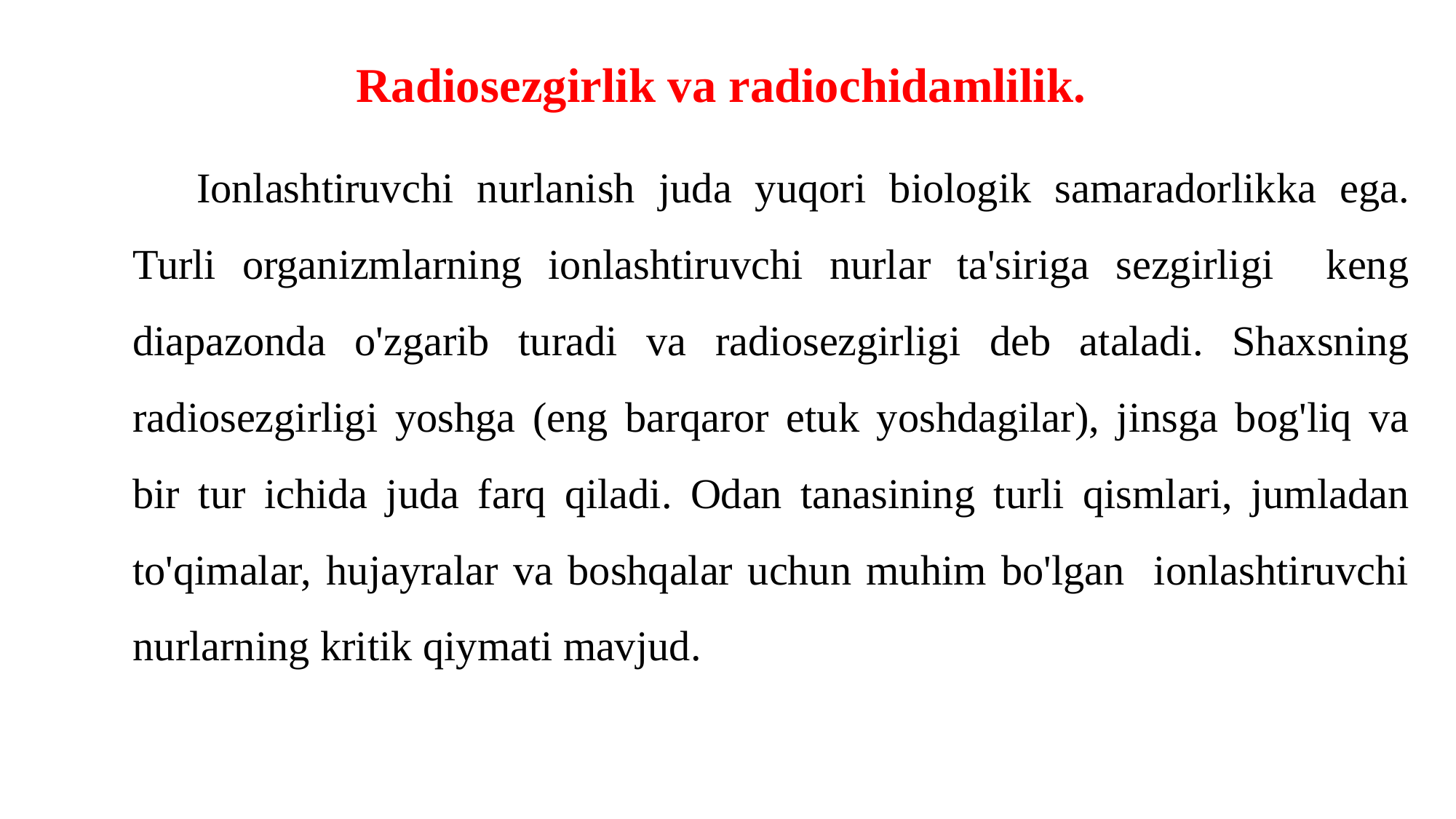

# Radiosezgirlik va radiochidamlilik.
Ionlashtiruvchi nurlanish juda yuqori biologik samaradorlikka ega. Turli organizmlarning ionlashtiruvchi nurlar ta'siriga sezgirligi  keng diapazonda o'zgarib turadi va radiosezgirligi deb ataladi. Shaxsning radiosezgirligi yoshga (eng barqaror etuk yoshdagilar), jinsga bog'liq va bir tur ichida juda farq qiladi. Odan tanasining turli qismlari, jumladan to'qimalar, hujayralar va boshqalar uchun muhim bo'lgan  ionlashtiruvchi nurlarning kritik qiymati mavjud.